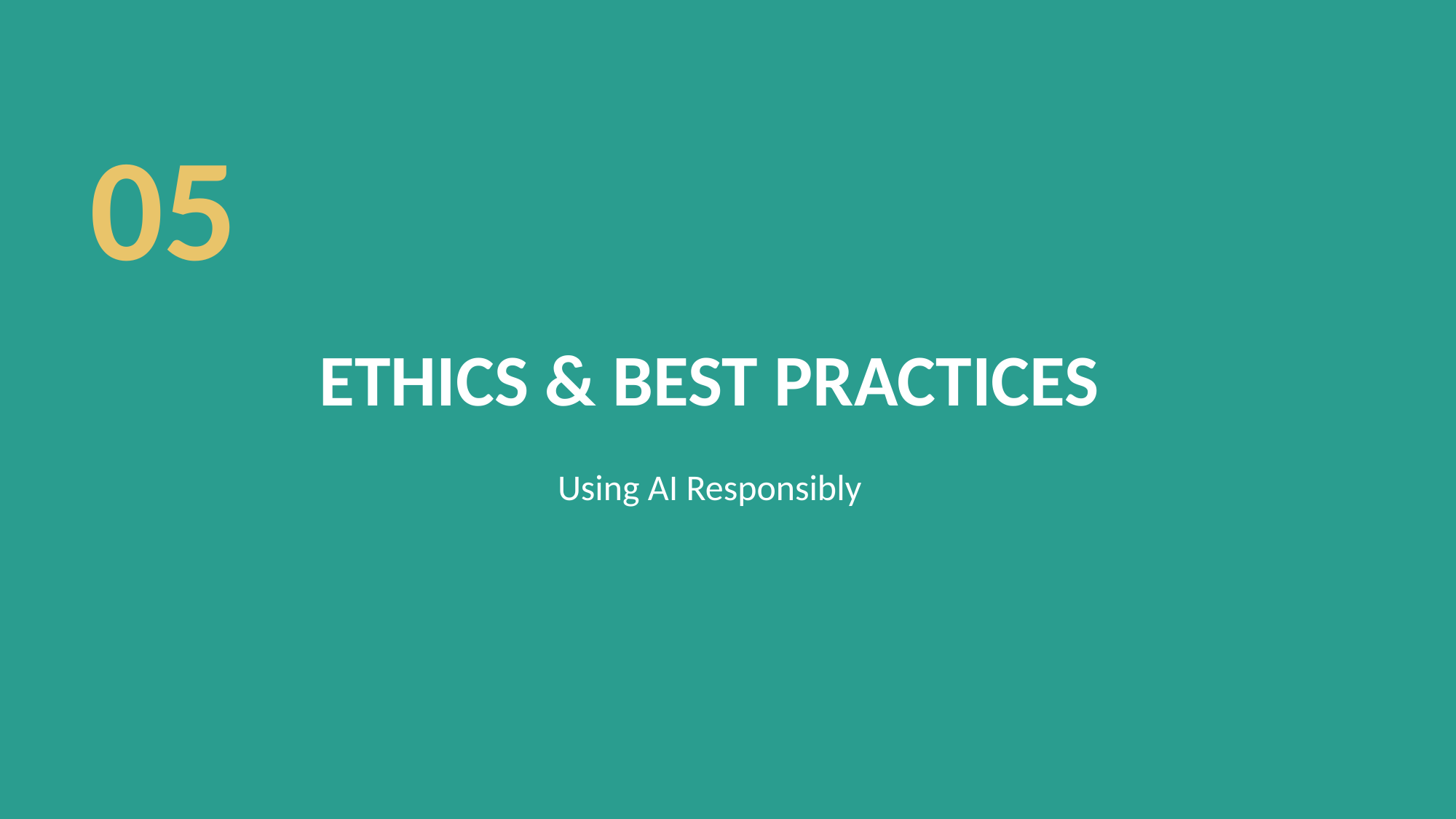

05
ETHICS & BEST PRACTICES
Using AI Responsibly